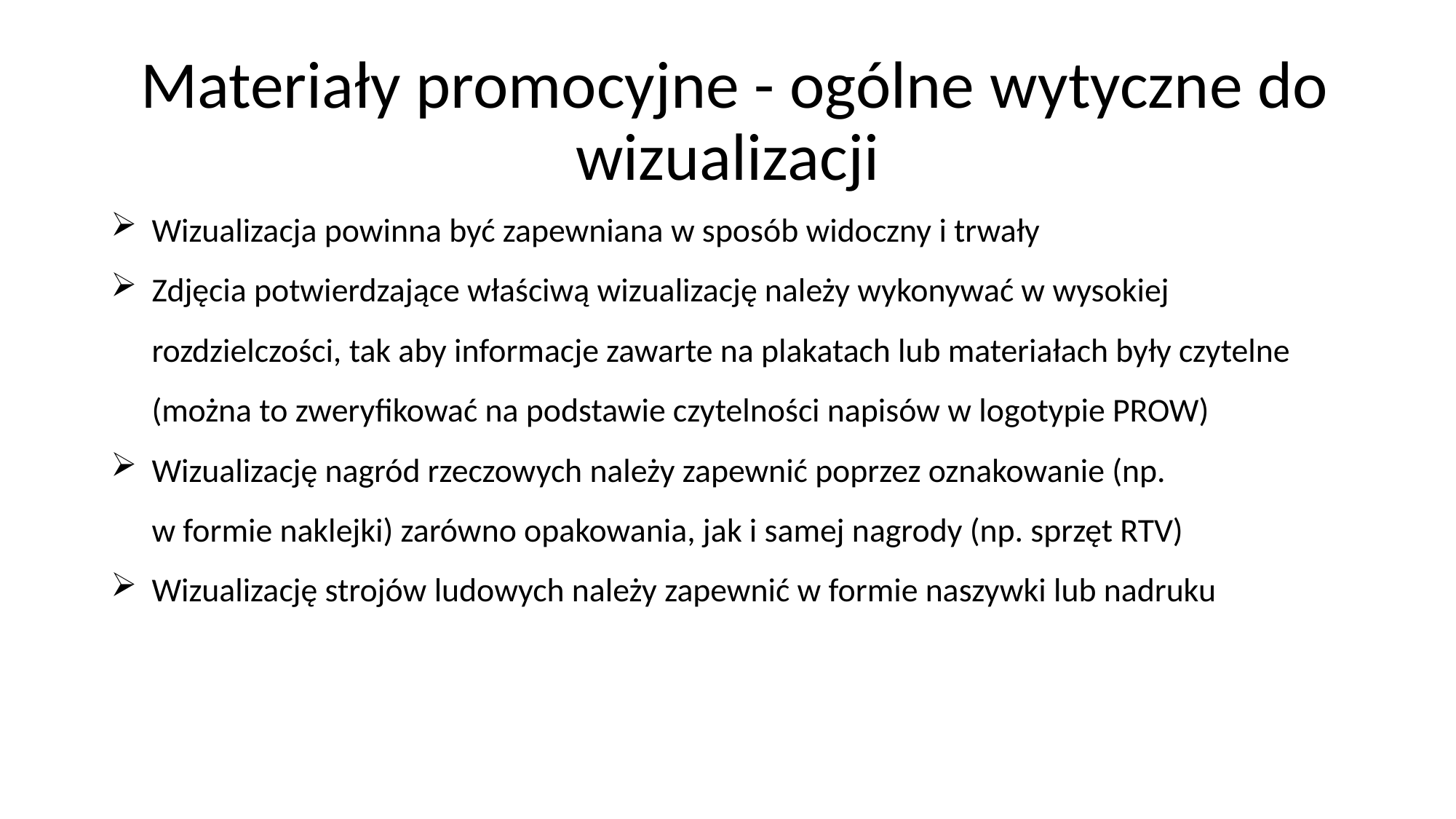

# Materiały promocyjne - ogólne wytyczne do wizualizacji
Wizualizacja powinna być zapewniana w sposób widoczny i trwały
Zdjęcia potwierdzające właściwą wizualizację należy wykonywać w wysokiej rozdzielczości, tak aby informacje zawarte na plakatach lub materiałach były czytelne (można to zweryfikować na podstawie czytelności napisów w logotypie PROW)
Wizualizację nagród rzeczowych należy zapewnić poprzez oznakowanie (np.
w formie naklejki) zarówno opakowania, jak i samej nagrody (np. sprzęt RTV)
Wizualizację strojów ludowych należy zapewnić w formie naszywki lub nadruku